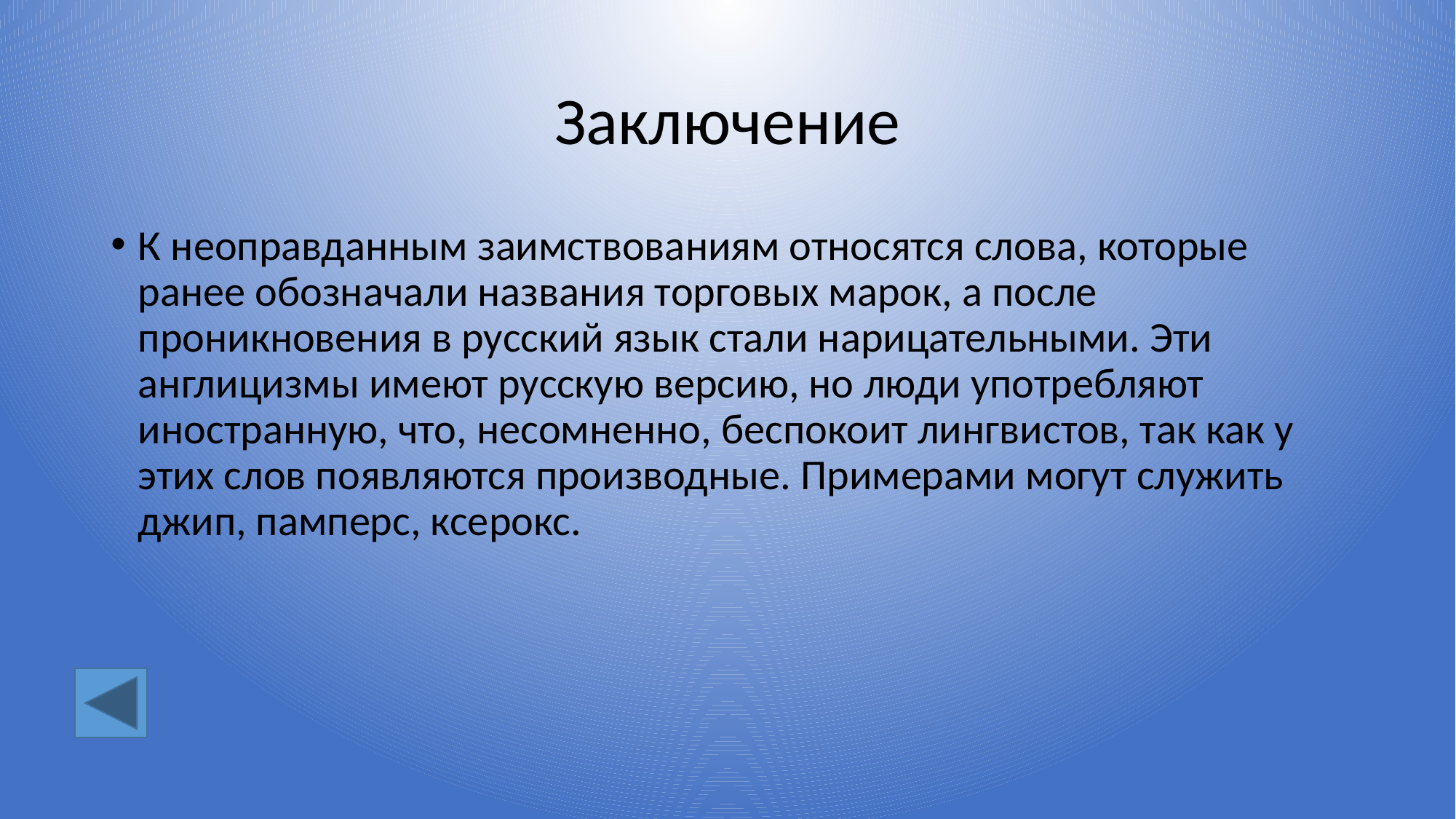

# Заключение
К неоправданным заимствованиям относятся слова, которые ранее обозначали названия торговых марок, а после проникновения в русский язык стали нарицательными. Эти англицизмы имеют русскую версию, но люди употребляют иностранную, что, несомненно, беспокоит лингвистов, так как у этих слов появляются производные. Примерами могут служить джип, памперс, ксерокс.